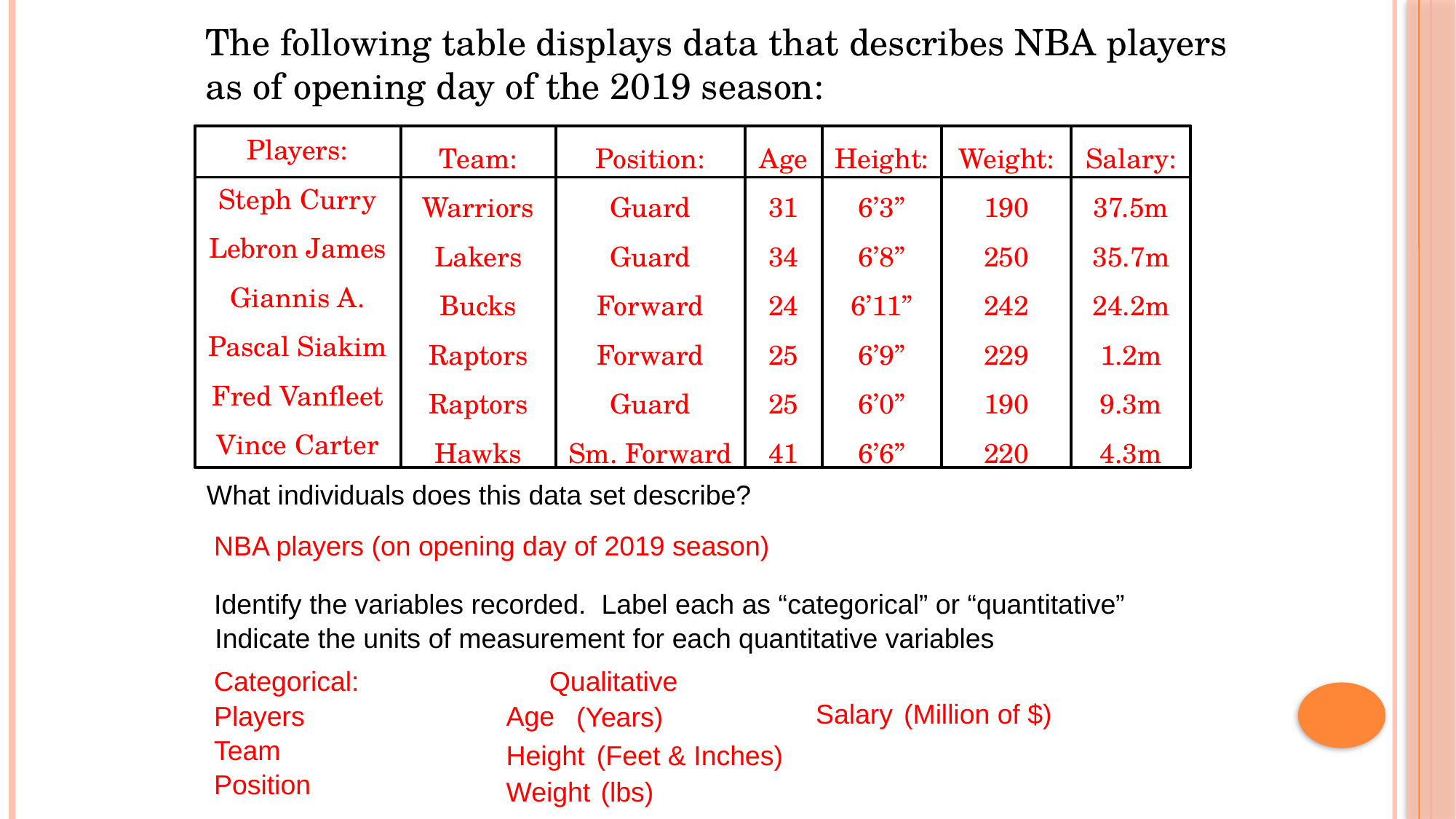

The following table displays data that describes NBA players as of opening day of the 2019 season:
Players:
Steph Curry
Lebron James
Giannis A.
Pascal Siakim
Fred Vanfleet
Vince Carter
Team:
Warriors
Lakers
Bucks
Raptors
Raptors
Hawks
Position:
Guard
Guard
Forward
Forward
Guard
Sm. Forward
Age
31
34
24
25
25
41
Height:
6’3” 6’8” 6’11” 6’9” 6’0” 6’6”
Weight:
190
250
242
229
190
220
Salary:
37.5m
35.7m
24.2m
1.2m
9.3m
4.3m
What individuals does this data set describe?
NBA players (on opening day of 2019 season)
Identify the variables recorded.  Label each as “categorical” or “quantitative”
Indicate the units of measurement for each quantitative variables
Categorical:
Qualitative
Salary
(Million of $)
Players
Age
(Years)
Team
Height
(Feet & Inches)
Position
Weight
(lbs)